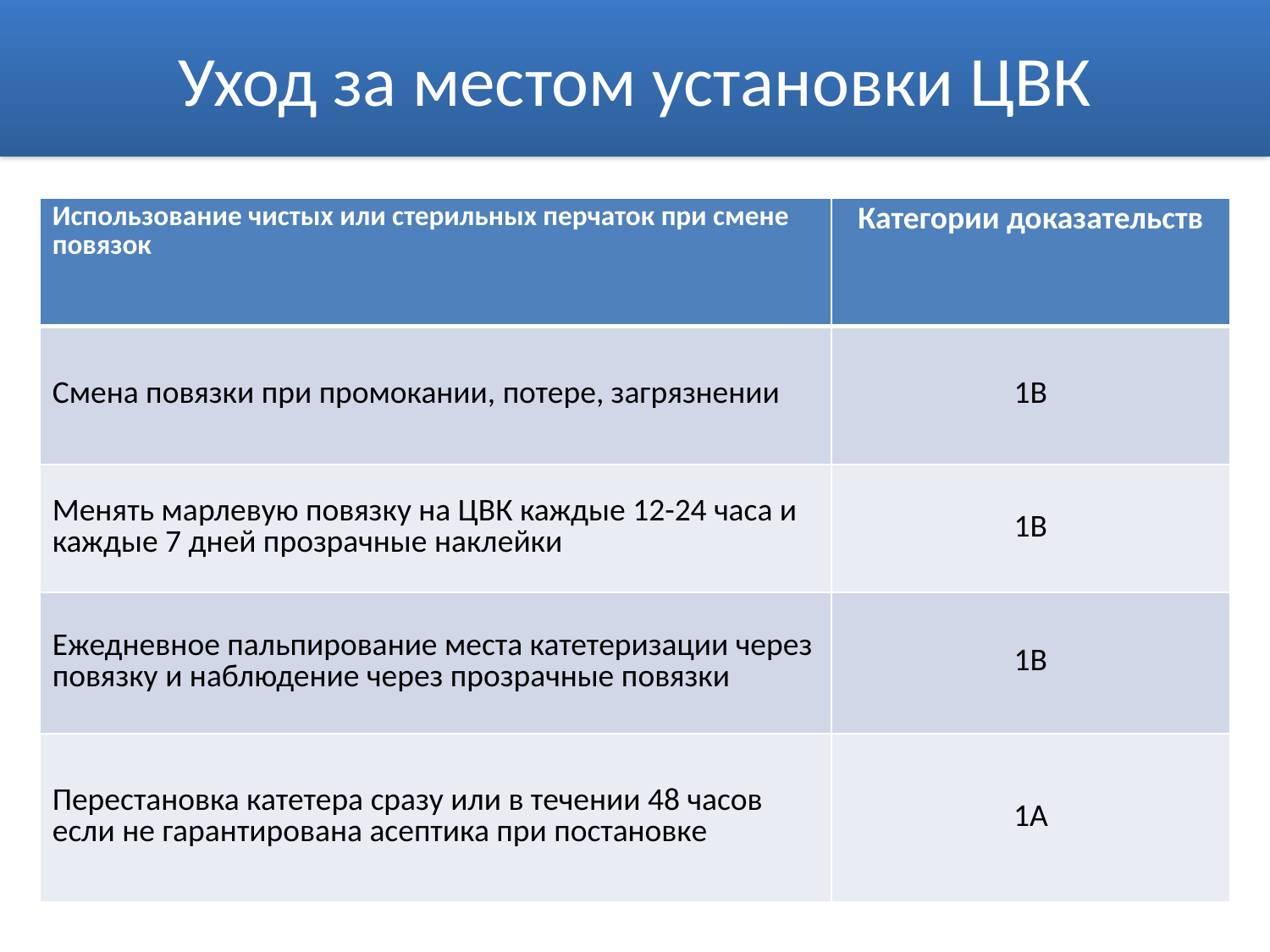

Уход за местом установки ЦВК
# Уход за местом установки ЦВК
| Использование чистых или стерильных перчаток при смене повязок | Категории доказательств |
| --- | --- |
| Смена повязки при промокании, потере, загрязнении | 1В |
| Менять марлевую повязку на ЦВК каждые 12-24 часа и каждые 7 дней прозрачные наклейки | 1В |
| Ежедневное пальпирование места катетеризации через повязку и наблюдение через прозрачные повязки | 1В |
| Перестановка катетера сразу или в течении 48 часов если не гарантирована асептика при постановке | 1А |